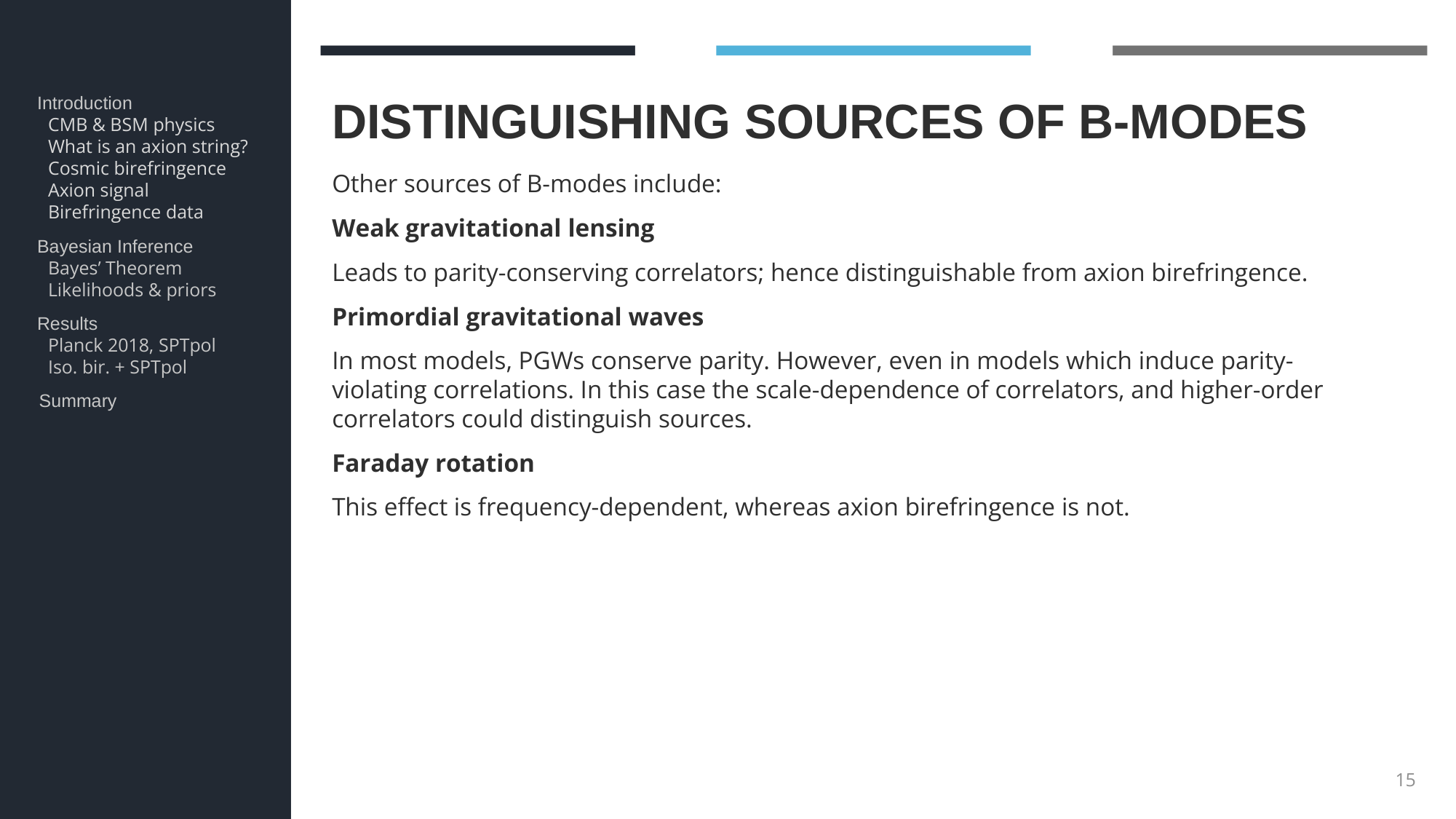

# DISTINGUISHING SOURCES OF B-MODES
Introduction
CMB & BSM physics
What is an axion string?
Cosmic birefringence
Axion signal
Birefringence data
Other sources of B-modes include:
Weak gravitational lensing
Leads to parity-conserving correlators; hence distinguishable from axion birefringence.
Primordial gravitational waves
In most models, PGWs conserve parity. However, even in models which induce parity-violating correlations. In this case the scale-dependence of correlators, and higher-order correlators could distinguish sources.
Faraday rotation
This effect is frequency-dependent, whereas axion birefringence is not.
Bayesian Inference
Bayes’ Theorem
Likelihoods & priors
Results
Planck 2018, SPTpol
Iso. bir. + SPTpol
Summary
15